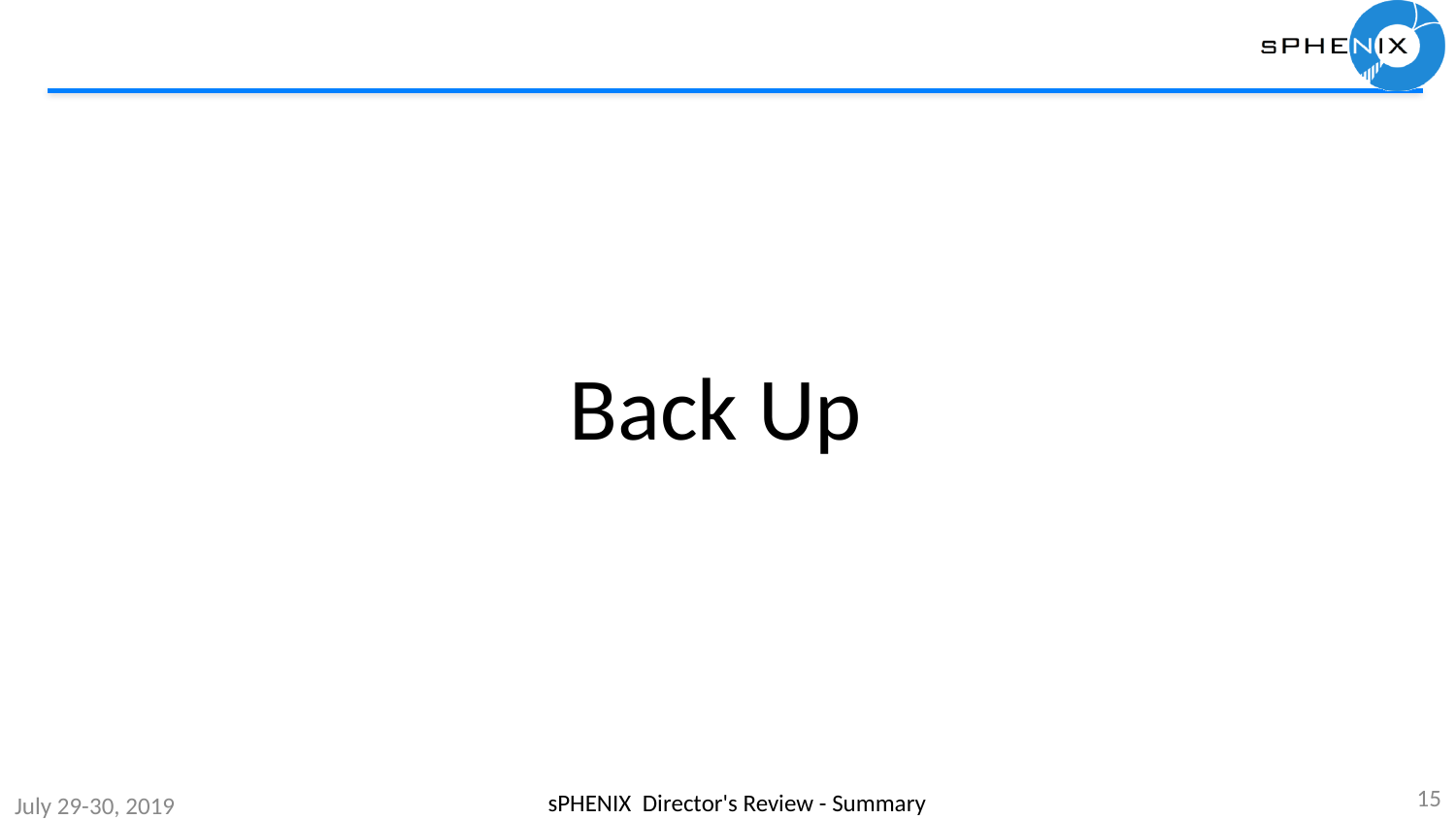

# Back Up
15
sPHENIX  Director's Review - Summary
July 29-30, 2019